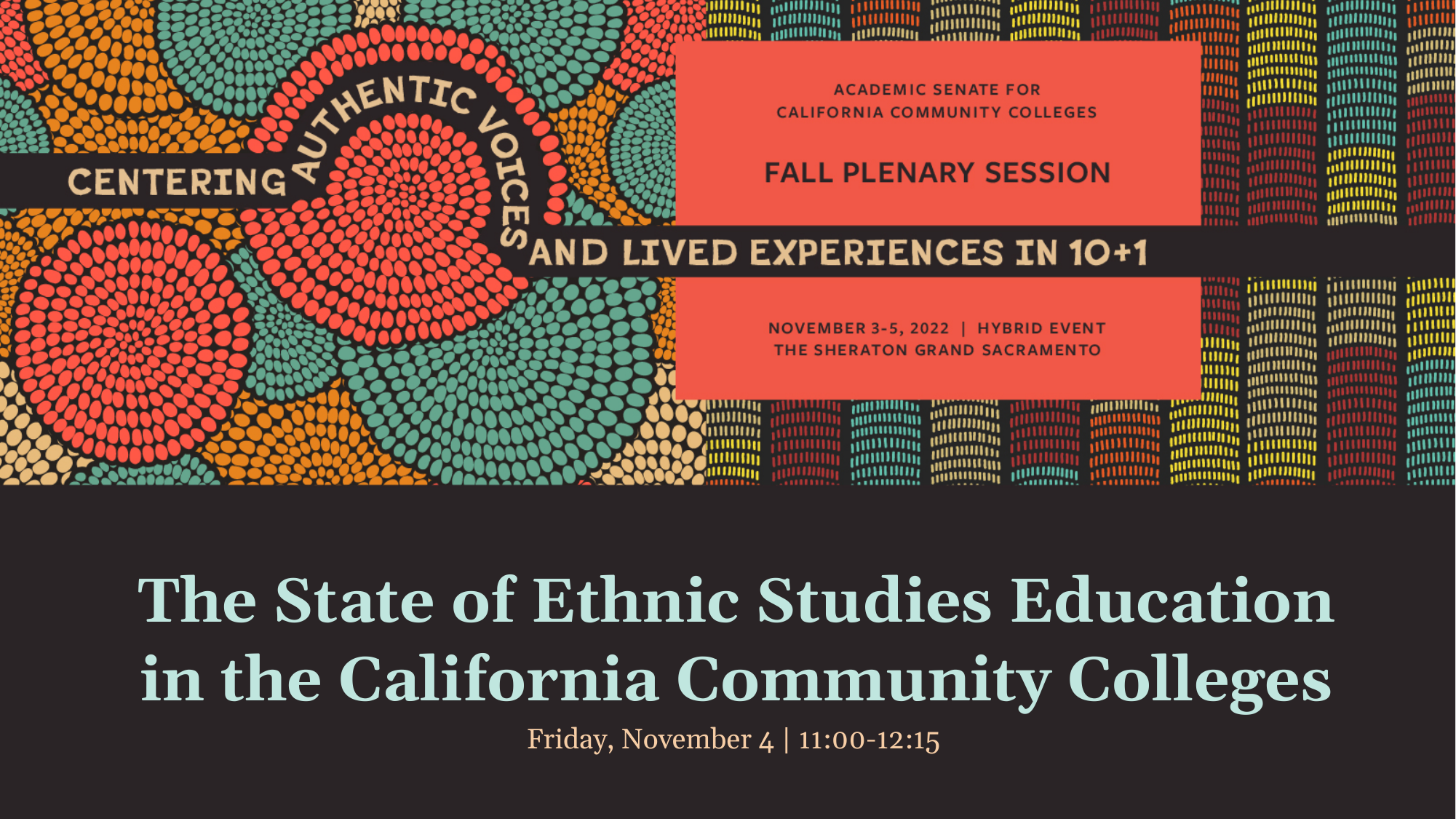

# The State of Ethnic Studies Education in the California Community Colleges Friday, November 4 | 11:00-12:15